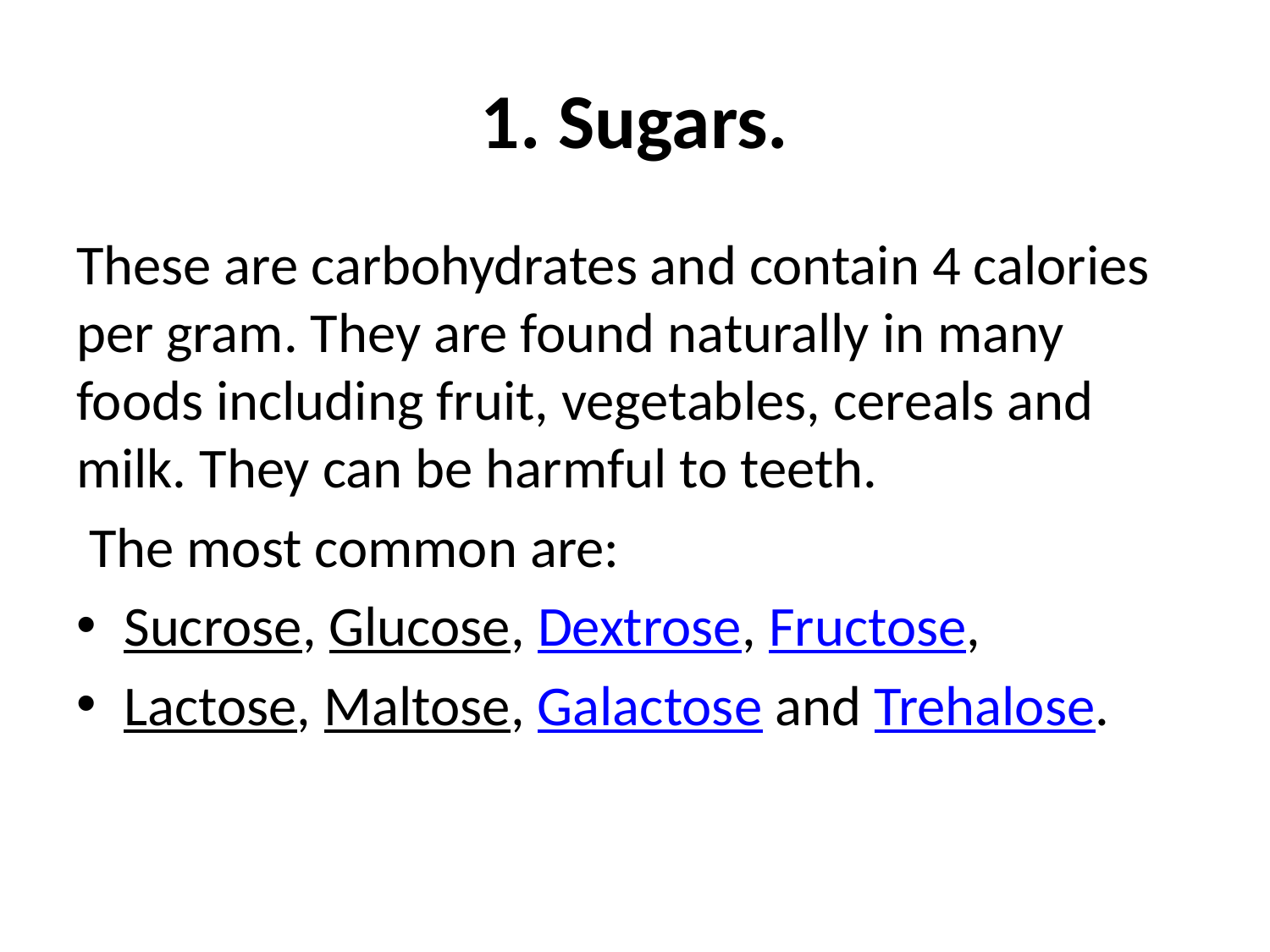

# 1. Sugars.
These are carbohydrates and contain 4 calories per gram. They are found naturally in many foods including fruit, vegetables, cereals and milk. They can be harmful to teeth.
 The most common are:
Sucrose, Glucose, Dextrose, Fructose,
Lactose, Maltose, Galactose and Trehalose.